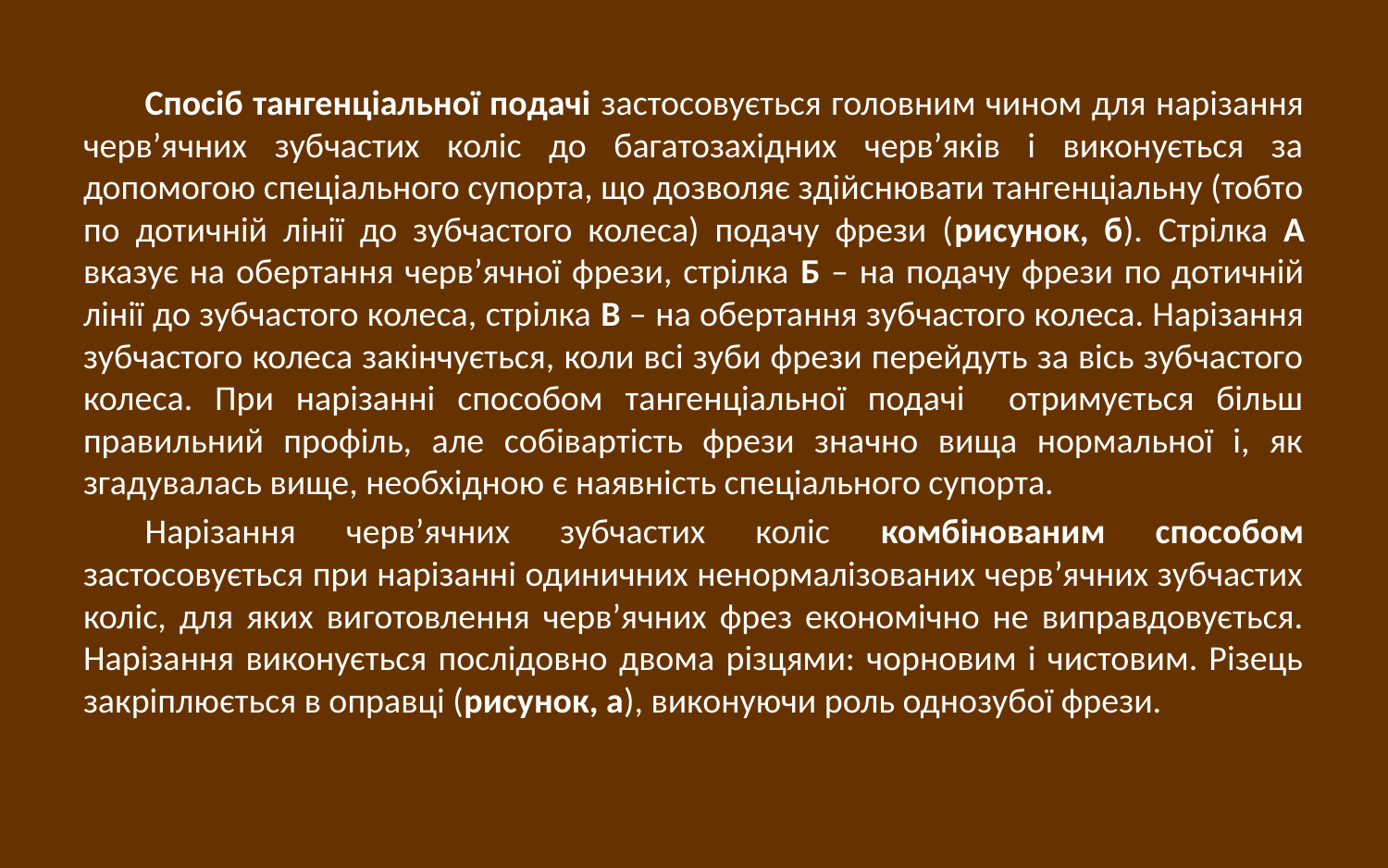

Спосіб тангенціальної подачі застосовується головним чином для нарізання черв’ячних зубчастих коліс до багатозахідних черв’яків і виконується за допомогою спеціального супорта, що дозволяє здійснювати тангенціальну (тобто по дотичній лінії до зубчастого колеса) подачу фрези (рисунок, б). Стрілка А вказує на обертання черв’ячної фрези, стрілка Б – на подачу фрези по дотичній лінії до зубчастого колеса, стрілка В – на обертання зубчастого колеса. Нарізання зубчастого колеса закінчується, коли всі зуби фрези перейдуть за вісь зубчастого колеса. При нарізанні способом тангенціальної подачі  отримується більш правильний профіль, але собівартість фрези значно вища нормальної і, як згадувалась вище, необхідною є наявність спеціального супорта.
Нарізання черв’ячних зубчастих коліс комбінованим способом застосовується при нарізанні одиничних ненормалізованих черв’ячних зубчастих коліс, для яких виготовлення черв’ячних фрез економічно не виправдовується. Нарізання виконується послідовно двома різцями: чорновим і чистовим. Різець закріплюється в оправці (рисунок, а), виконуючи роль однозубої фрези.